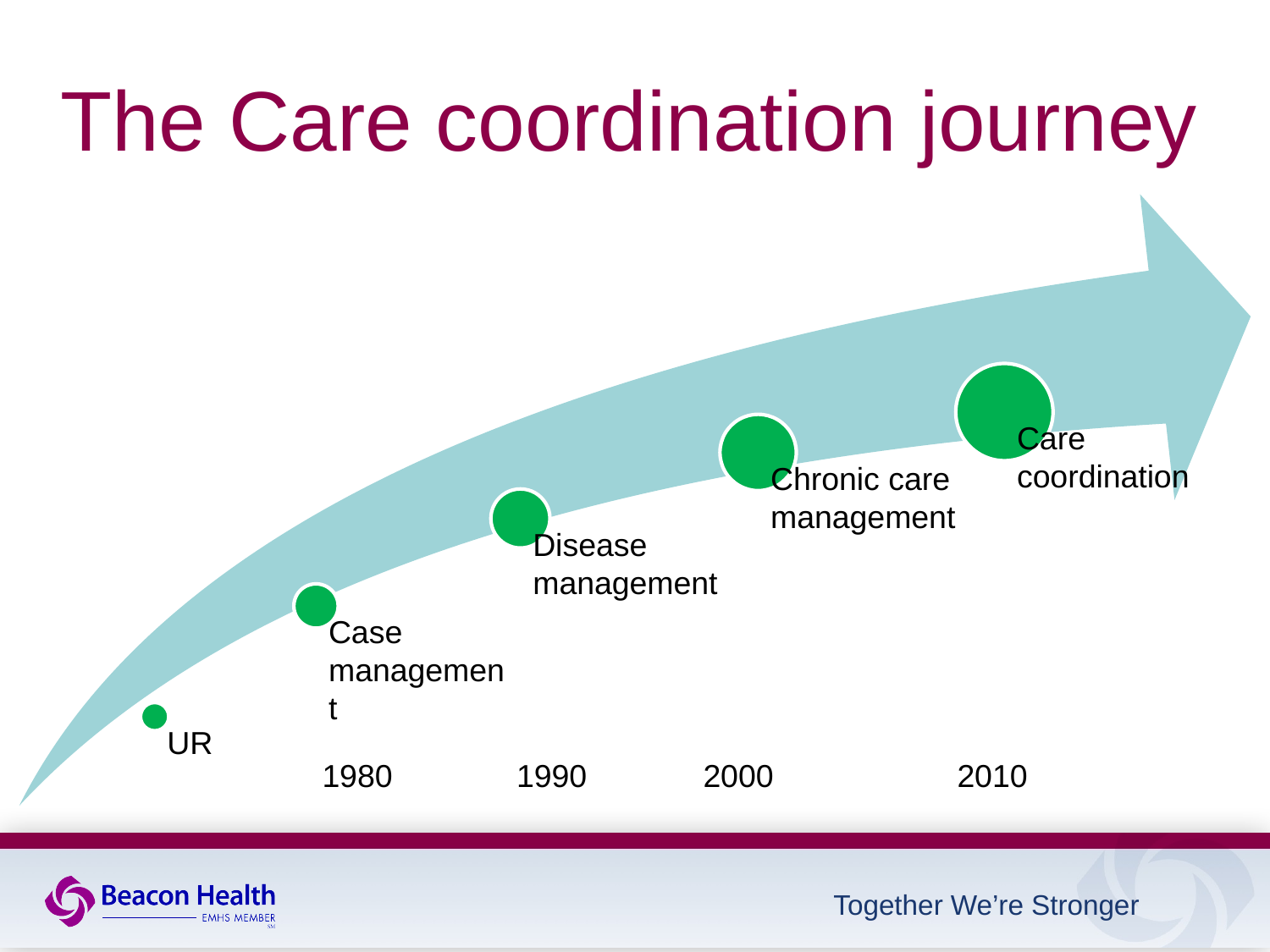

# The Care coordination journey
UR
Case management
Disease management
Chronic care management
Care coordination
1980              1990   	2000		2010